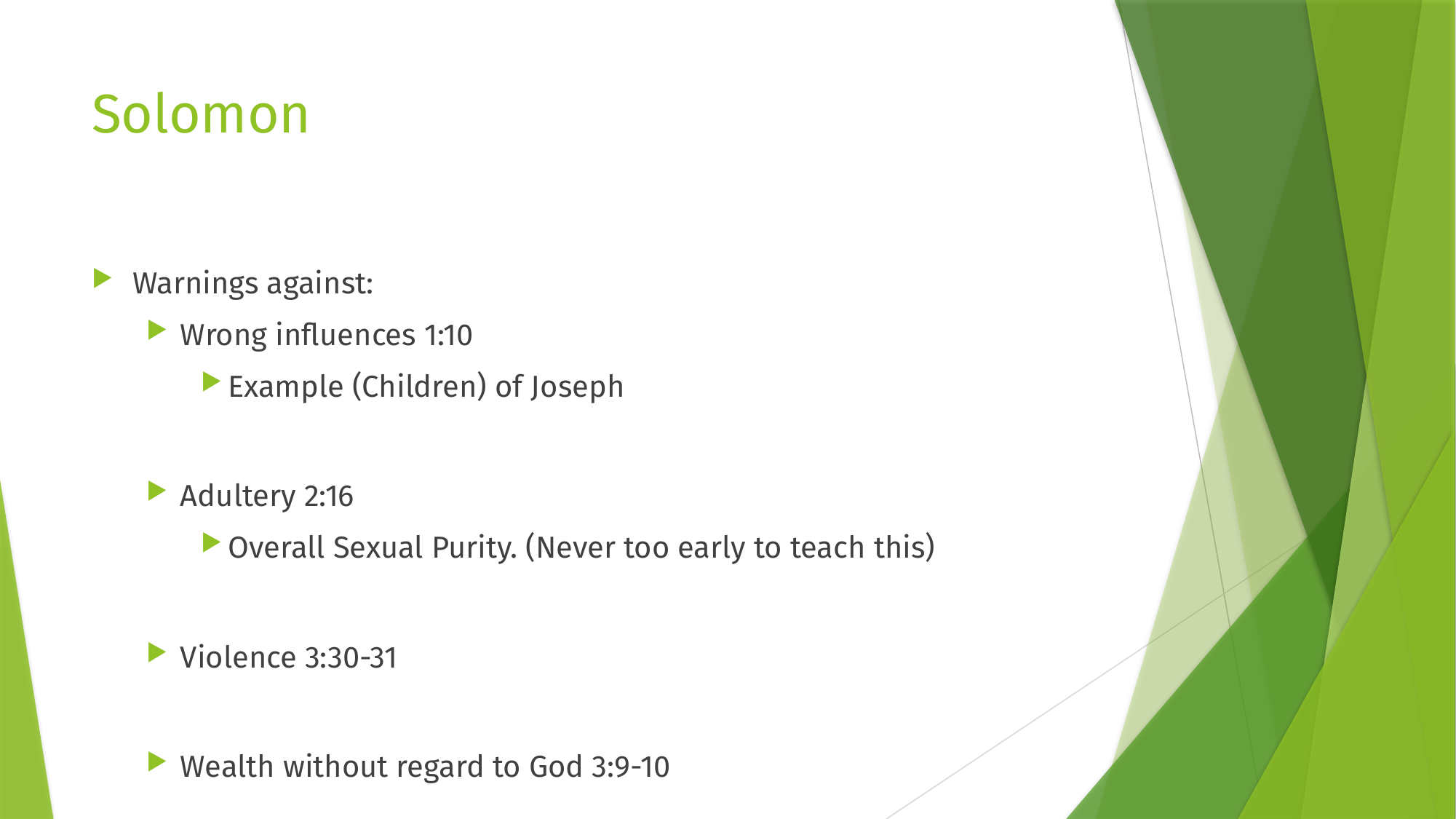

# Solomon
Warnings against:
Wrong influences 1:10
Example (Children) of Joseph

Adultery 2:16
Overall Sexual Purity. (Never too early to teach this)

Violence 3:30-31

Wealth without regard to God 3:9-10